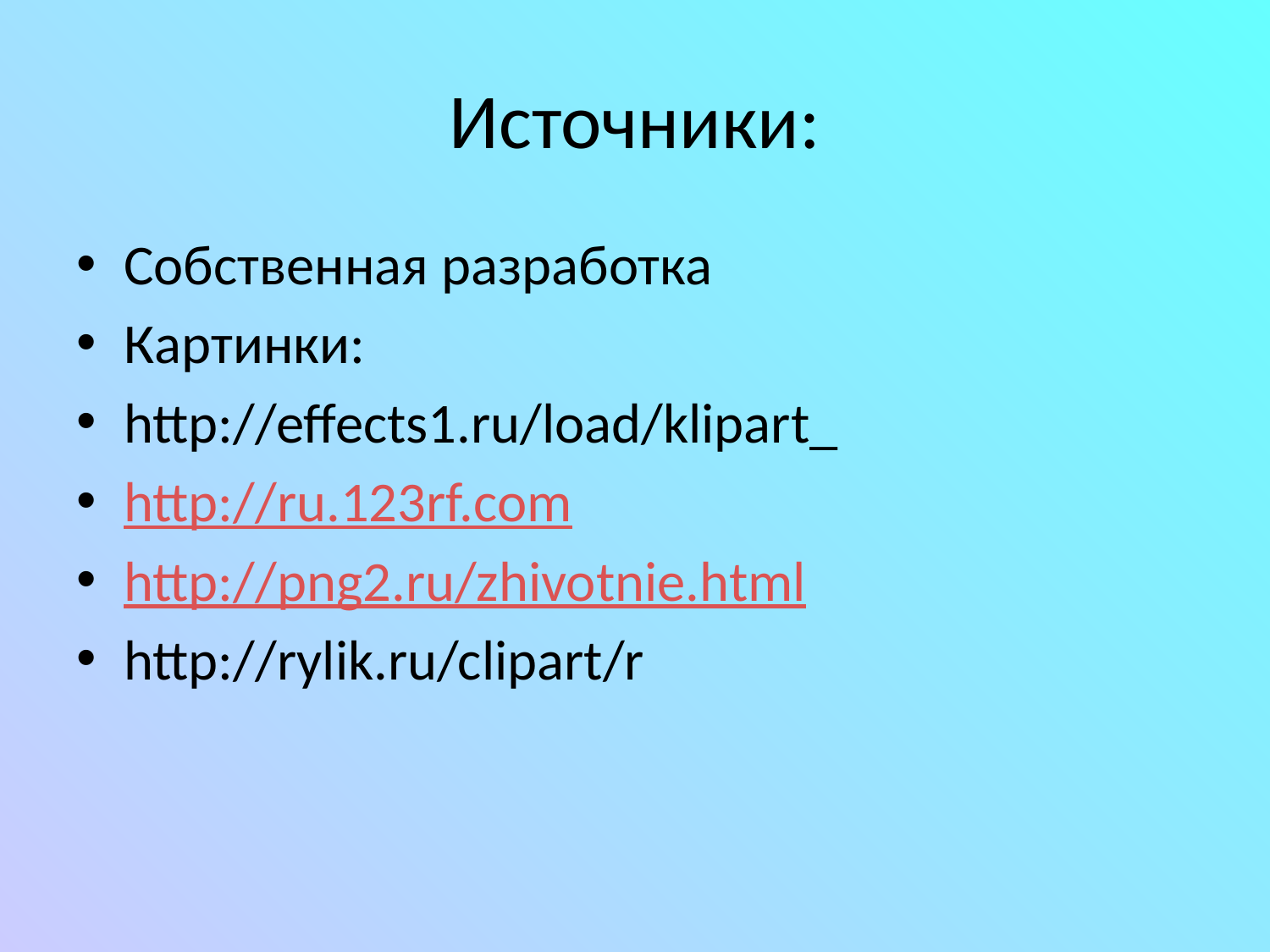

# Источники:
Собственная разработка
Картинки:
http://effects1.ru/load/klipart_
http://ru.123rf.com
http://png2.ru/zhivotnie.html
http://rylik.ru/clipart/r